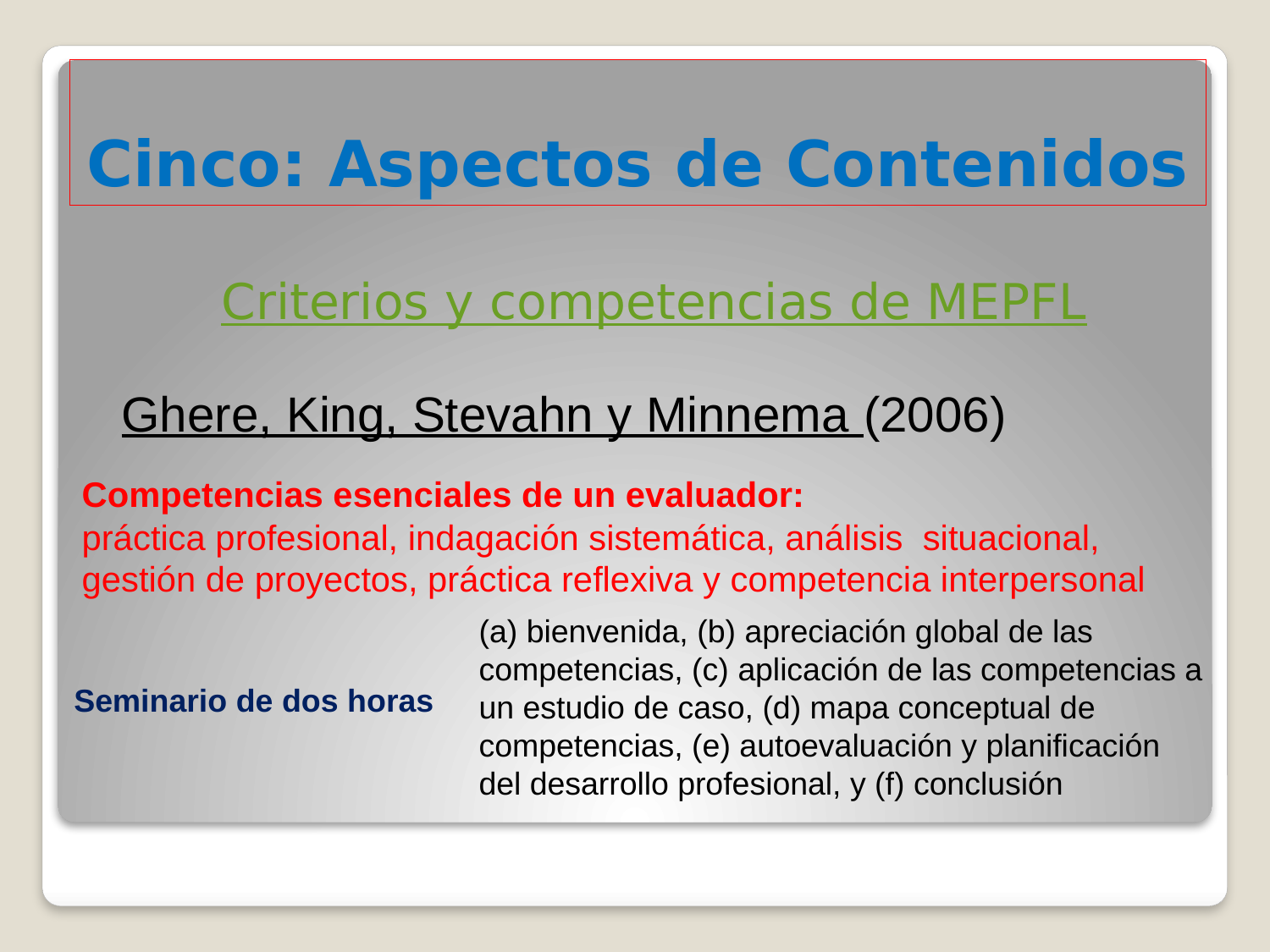

# Cinco: Aspectos de Contenidos
Criterios y competencias de MEPFL

Ghere, King, Stevahn y Minnema (2006)

Competencias esenciales de un evaluador:
práctica profesional, indagación sistemática, análisis  situacional, gestión de proyectos, práctica reflexiva y competencia interpersonal
(a) bienvenida, (b) apreciación global de las competencias, (c) aplicación de las competencias a un estudio de caso, (d) mapa conceptual de competencias, (e) autoevaluación y planificación del desarrollo profesional, y (f) conclusión
Seminario de dos horas